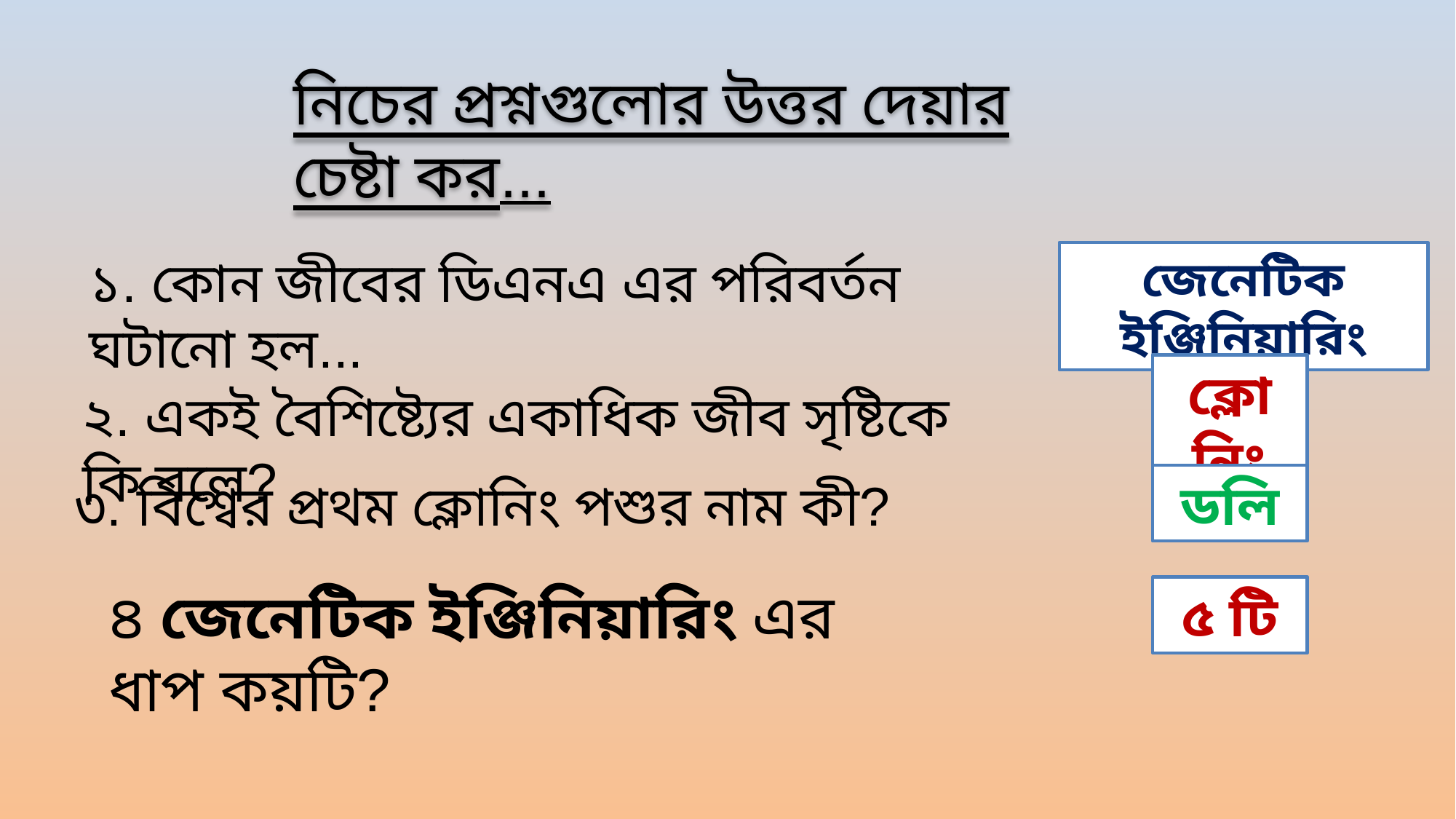

নিচের প্রশ্নগুলোর উত্তর দেয়ার চেষ্টা কর...
জেনেটিক ইঞ্জিনিয়ারিং
১. কোন জীবের ডিএনএ এর পরিবর্তন ঘটানো হল...
ক্লোনিং
২. একই বৈশিষ্ট্যের একাধিক জীব সৃষ্টিকে কি বলে?
ডলি
৩. বিশ্বের প্রথম ক্লোনিং পশুর নাম কী?
৪ জেনেটিক ইঞ্জিনিয়ারিং এর ধাপ কয়টি?
৫ টি